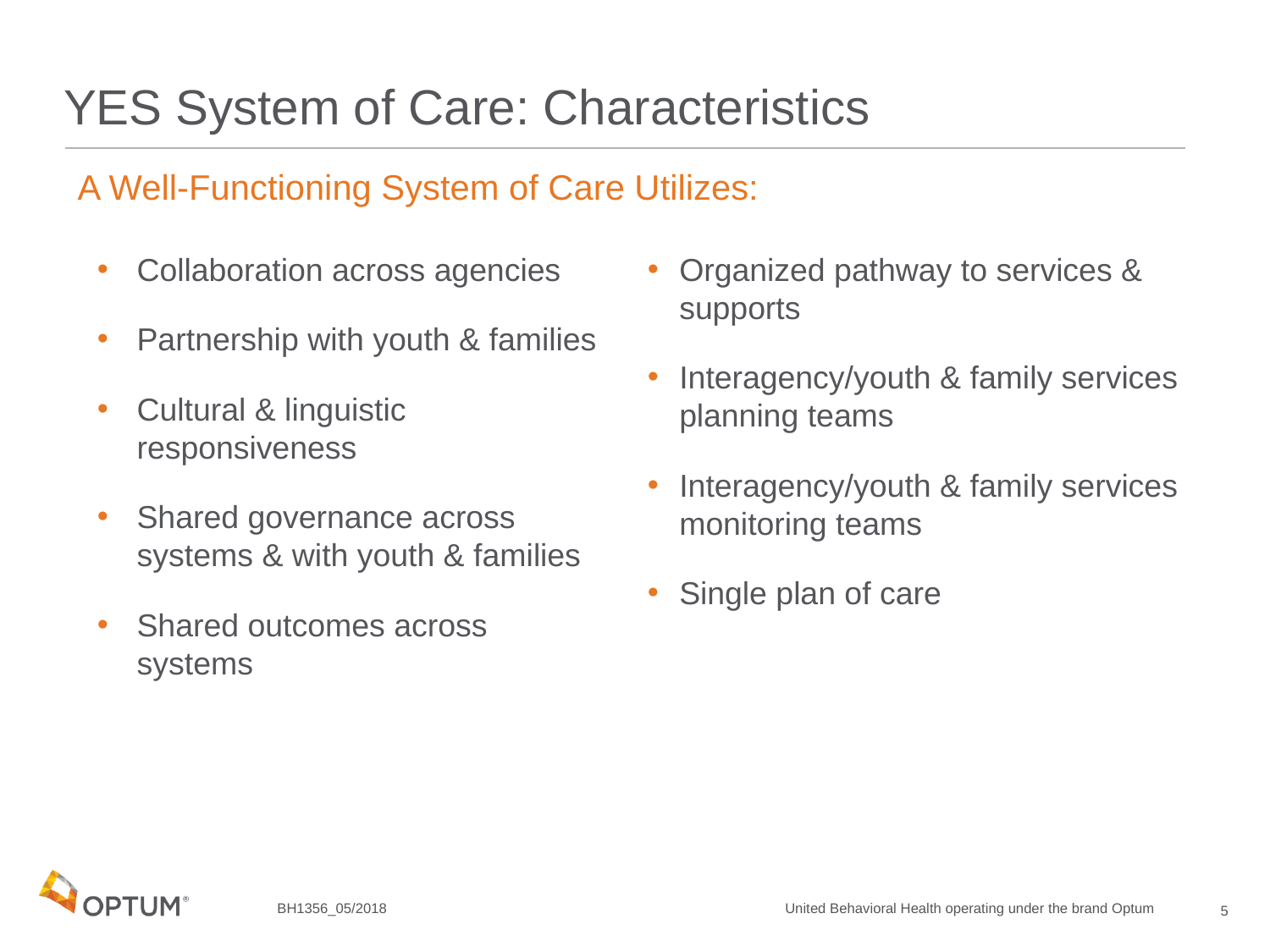

# YES System of Care: Characteristics
A Well-Functioning System of Care Utilizes:
Collaboration across agencies
Partnership with youth & families
Cultural & linguistic responsiveness
Shared governance across systems & with youth & families
Shared outcomes across systems

Organized pathway to services & supports
Interagency/youth & family services planning teams
Interagency/youth & family services monitoring teams
Single plan of care
5